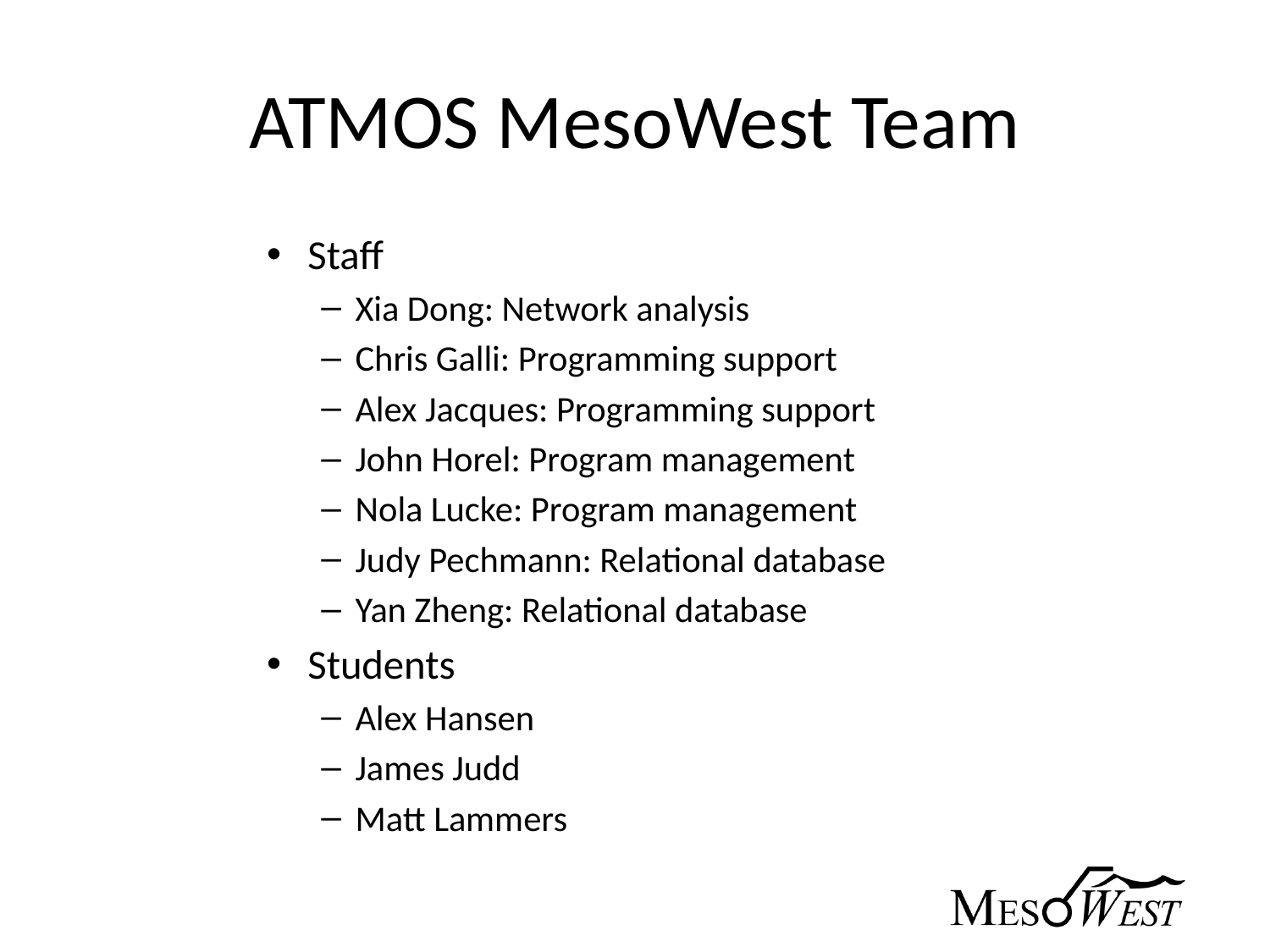

# ATMOS MesoWest Team
Staff
Xia Dong: Network analysis
Chris Galli: Programming support
Alex Jacques: Programming support
John Horel: Program management
Nola Lucke: Program management
Judy Pechmann: Relational database
Yan Zheng: Relational database
Students
Alex Hansen
James Judd
Matt Lammers